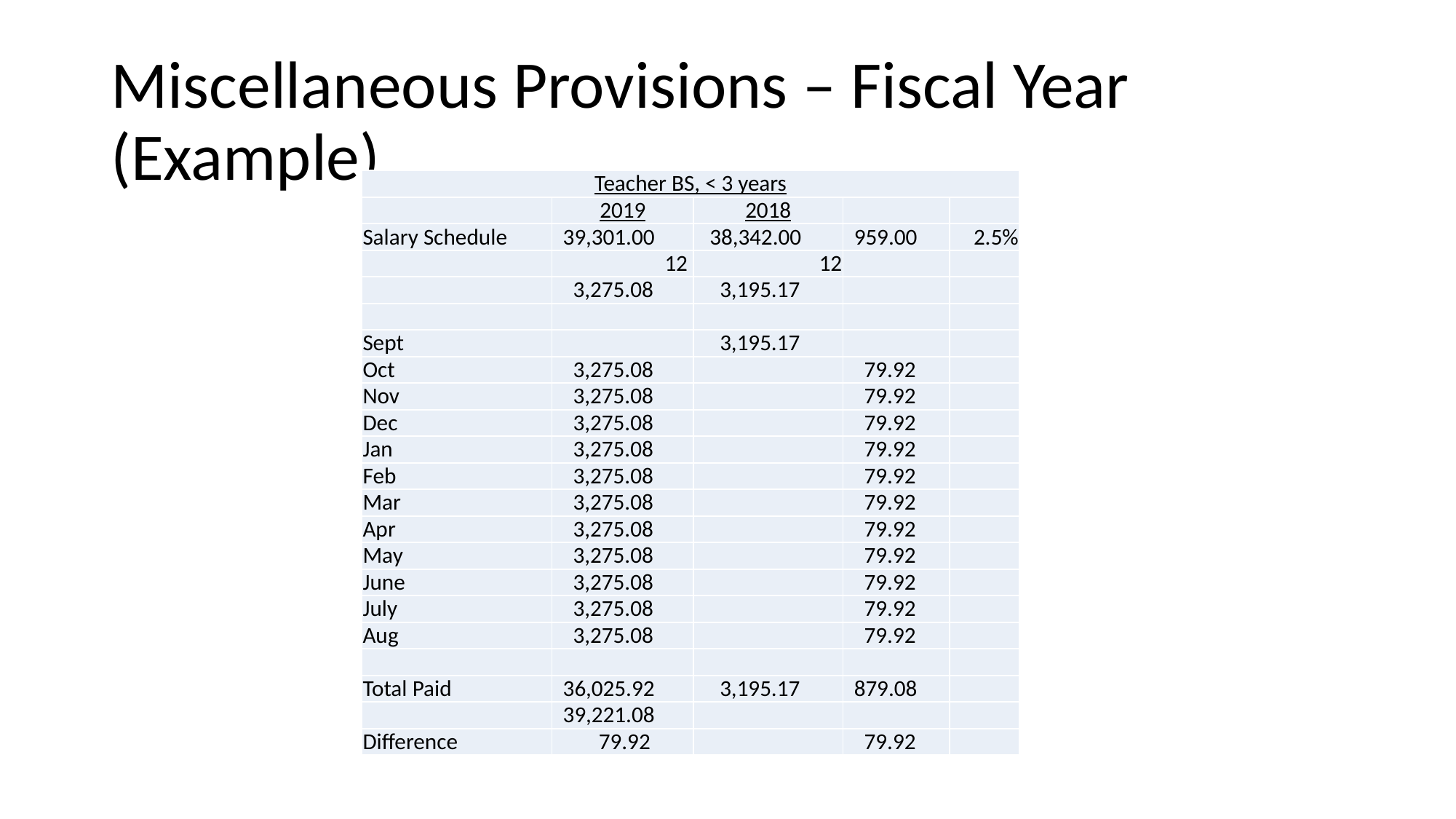

# Miscellaneous Provisions – Fiscal Year (Example)
| Teacher BS, < 3 years |  |  |  |  |
| --- | --- | --- | --- | --- |
|  | 2019 | 2018 |  |  |
| Salary Schedule | 39,301.00 | 38,342.00 | 959.00 | 2.5% |
|  | 12 | 12 |  |  |
|  | 3,275.08 | 3,195.17 |  |  |
|  |  |  |  |  |
| Sept |  | 3,195.17 |  |  |
| Oct | 3,275.08 |  | 79.92 |  |
| Nov | 3,275.08 |  | 79.92 |  |
| Dec | 3,275.08 |  | 79.92 |  |
| Jan | 3,275.08 |  | 79.92 |  |
| Feb | 3,275.08 |  | 79.92 |  |
| Mar | 3,275.08 |  | 79.92 |  |
| Apr | 3,275.08 |  | 79.92 |  |
| May | 3,275.08 |  | 79.92 |  |
| June | 3,275.08 |  | 79.92 |  |
| July | 3,275.08 |  | 79.92 |  |
| Aug | 3,275.08 |  | 79.92 |  |
|  |  |  |  |  |
| Total Paid | 36,025.92 | 3,195.17 | 879.08 |  |
|  | 39,221.08 |  |  |  |
| Difference | 79.92 |  | 79.92 |  |